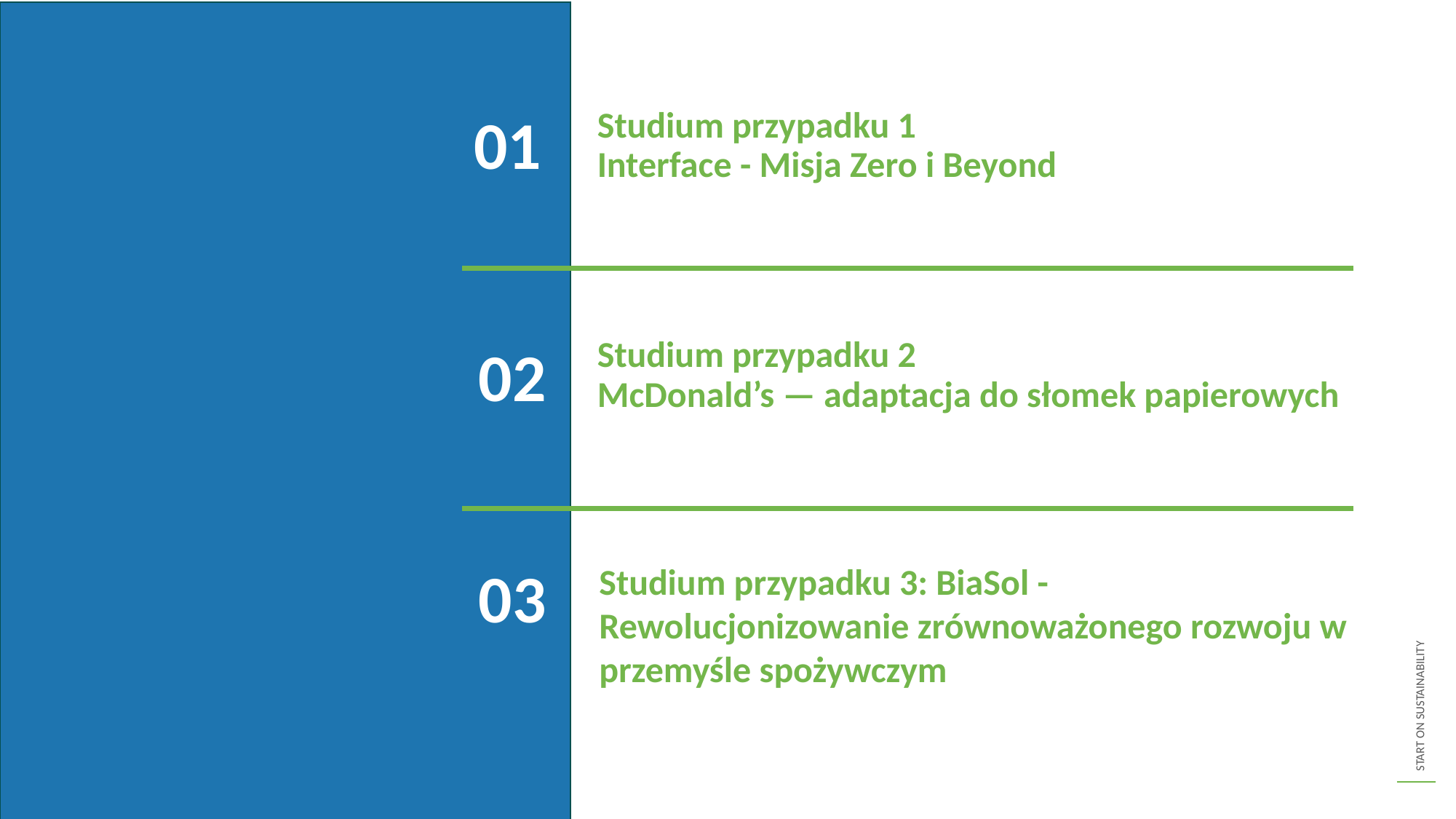

01
Studium przypadku 1
Interface - Misja Zero i Beyond

02
Studium przypadku 2
McDonald’s — adaptacja do słomek papierowych

03
Studium przypadku 3: BiaSol - Rewolucjonizowanie zrównoważonego rozwoju w przemyśle spożywczym